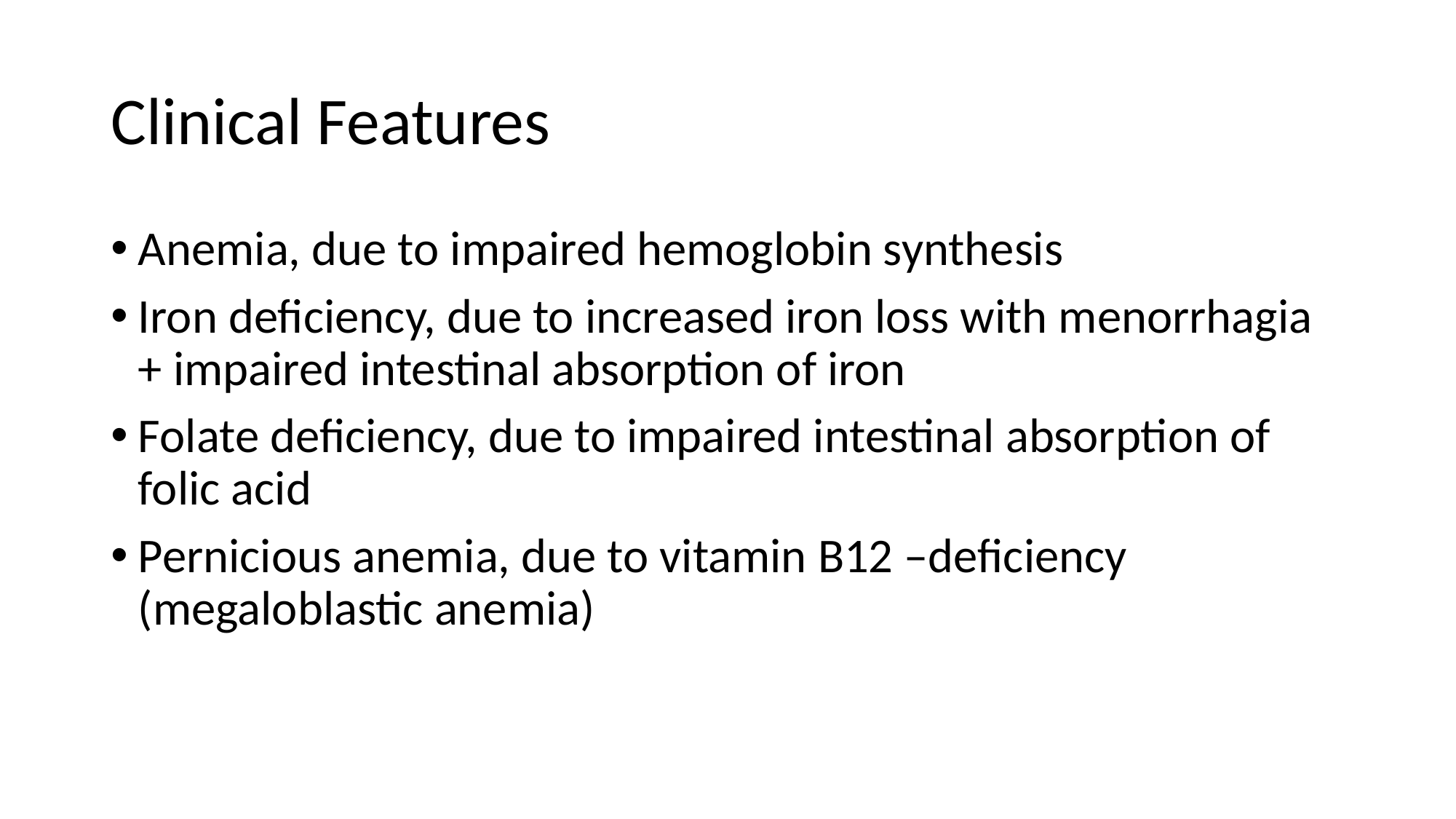

# Clinical Features
Anemia, due to impaired hemoglobin synthesis
Iron deficiency, due to increased iron loss with menorrhagia + impaired intestinal absorption of iron
Folate deficiency, due to impaired intestinal absorption of folic acid
Pernicious anemia, due to vitamin B12 –deficiency (megaloblastic anemia)